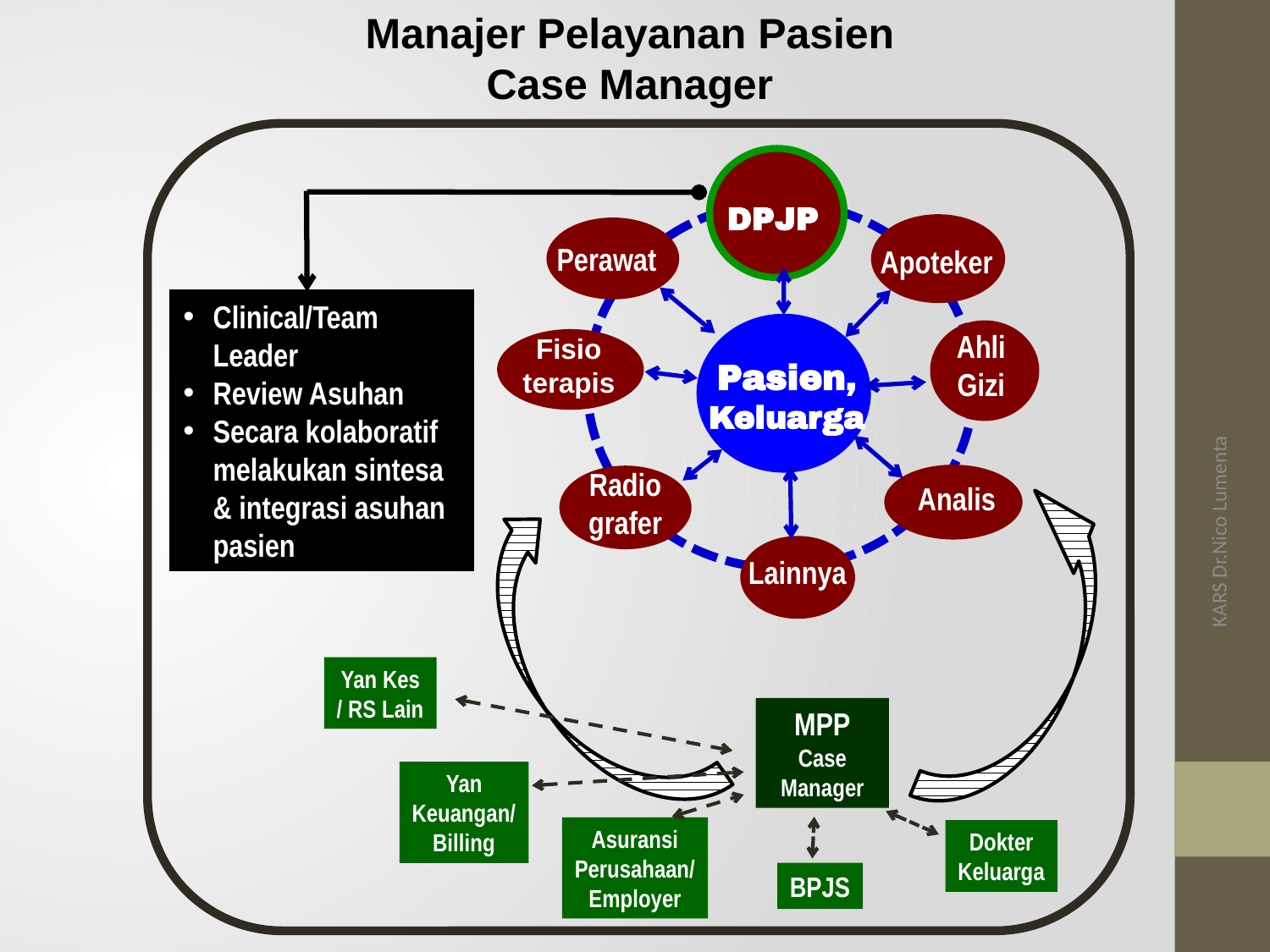

Manajer Pelayanan Pasien
Case Manager

DPJP

Perawat
Apoteker
Clinical/Team Leader
Review Asuhan
Secara kolaboratif melakukan sintesa & integrasi asuhan pasien

Ahli
Gizi
Fisio
terapis

Pasien,
Keluarga
Radio
grafer

Analis

Lainnya
KARS Dr.Nico Lumenta
Yan Kes
/ RS Lain
MPP
Case
Manager
Yan
Keuangan/
Billing
Asuransi
Perusahaan/
Employer
Dokter
Keluarga
BPJS